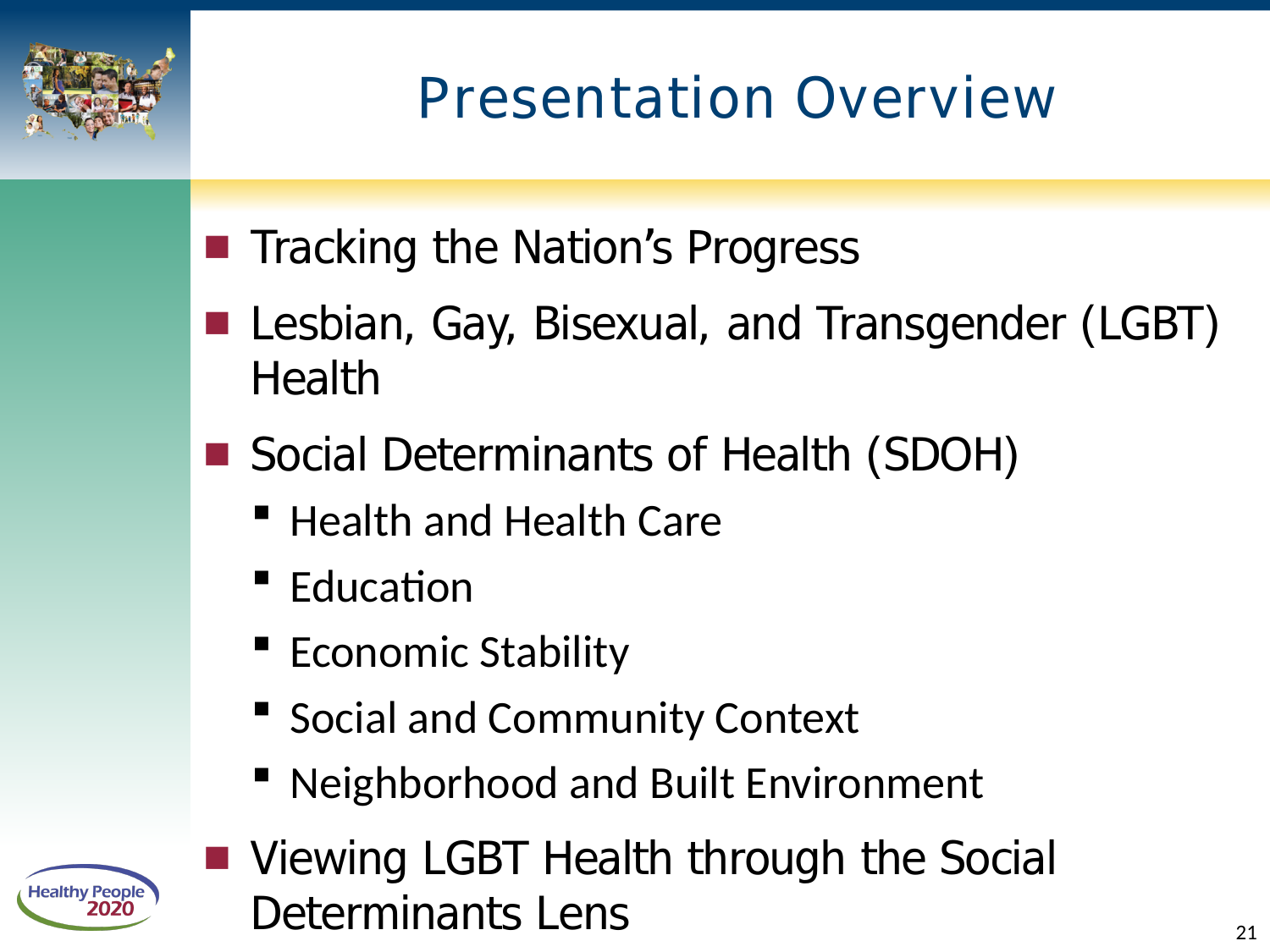

# Presentation Overview
Tracking the Nation’s Progress
Lesbian, Gay, Bisexual, and Transgender (LGBT) Health
Social Determinants of Health (SDOH)
Health and Health Care
Education
Economic Stability
Social and Community Context
Neighborhood and Built Environment
Viewing LGBT Health through the Social Determinants Lens
21